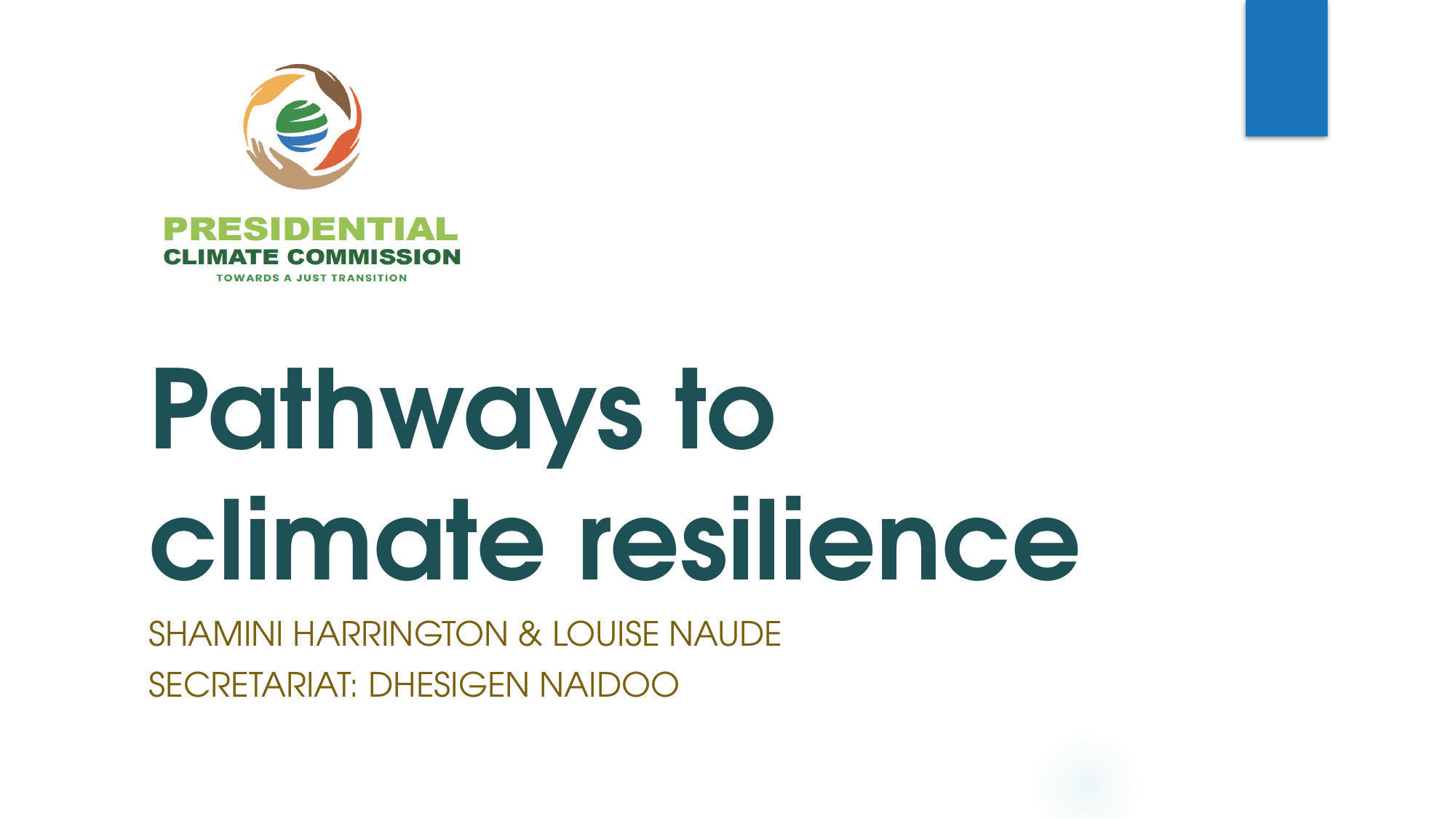

# Pathways to climate resilience
Shamini Harrington & louise naude
Secretariat: Dhesigen naidoo